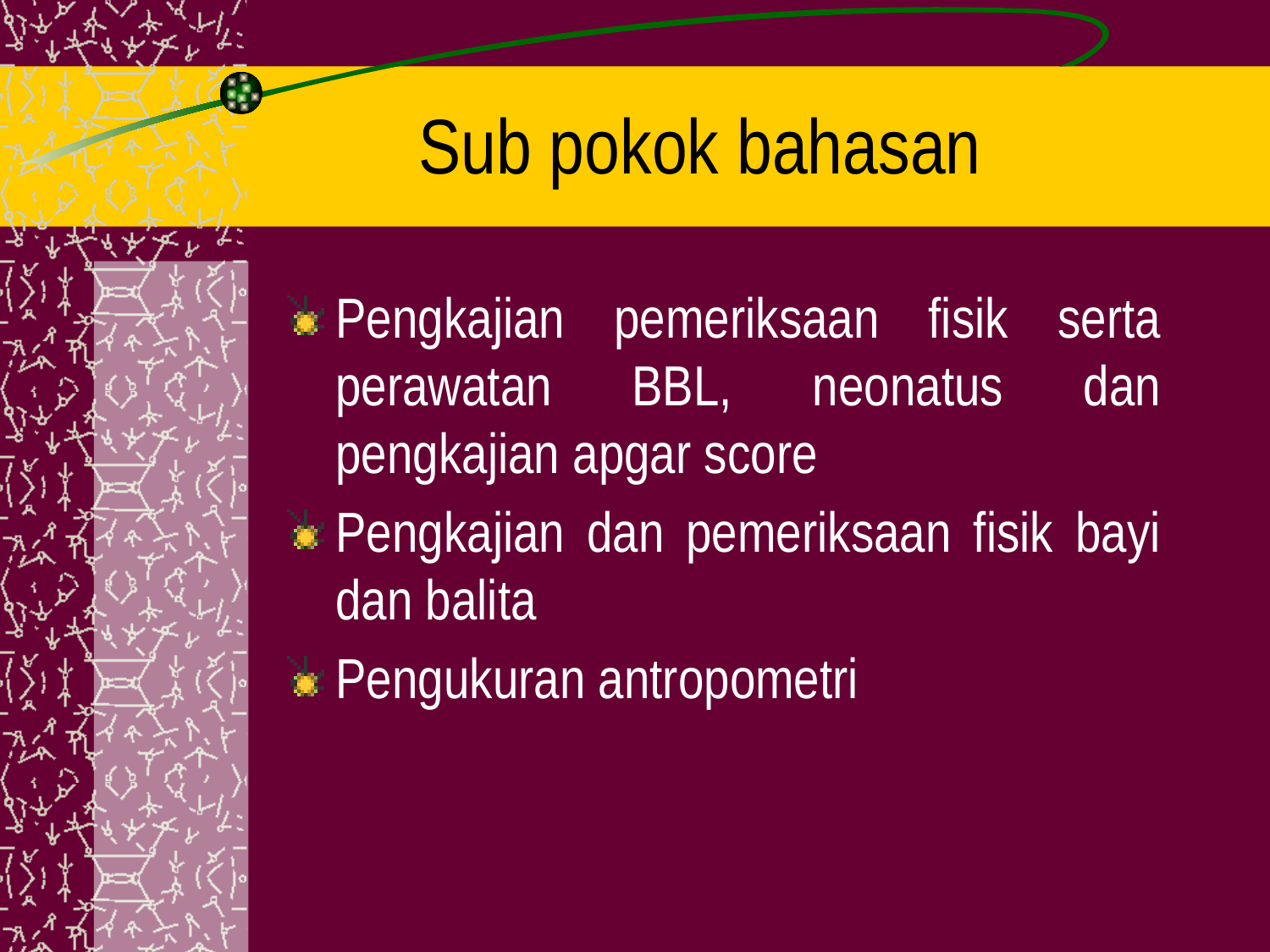

# Sub pokok bahasan
Pengkajian pemeriksaan fisik serta perawatan BBL, neonatus dan pengkajian apgar score
Pengkajian dan pemeriksaan fisik bayi dan balita
Pengukuran antropometri